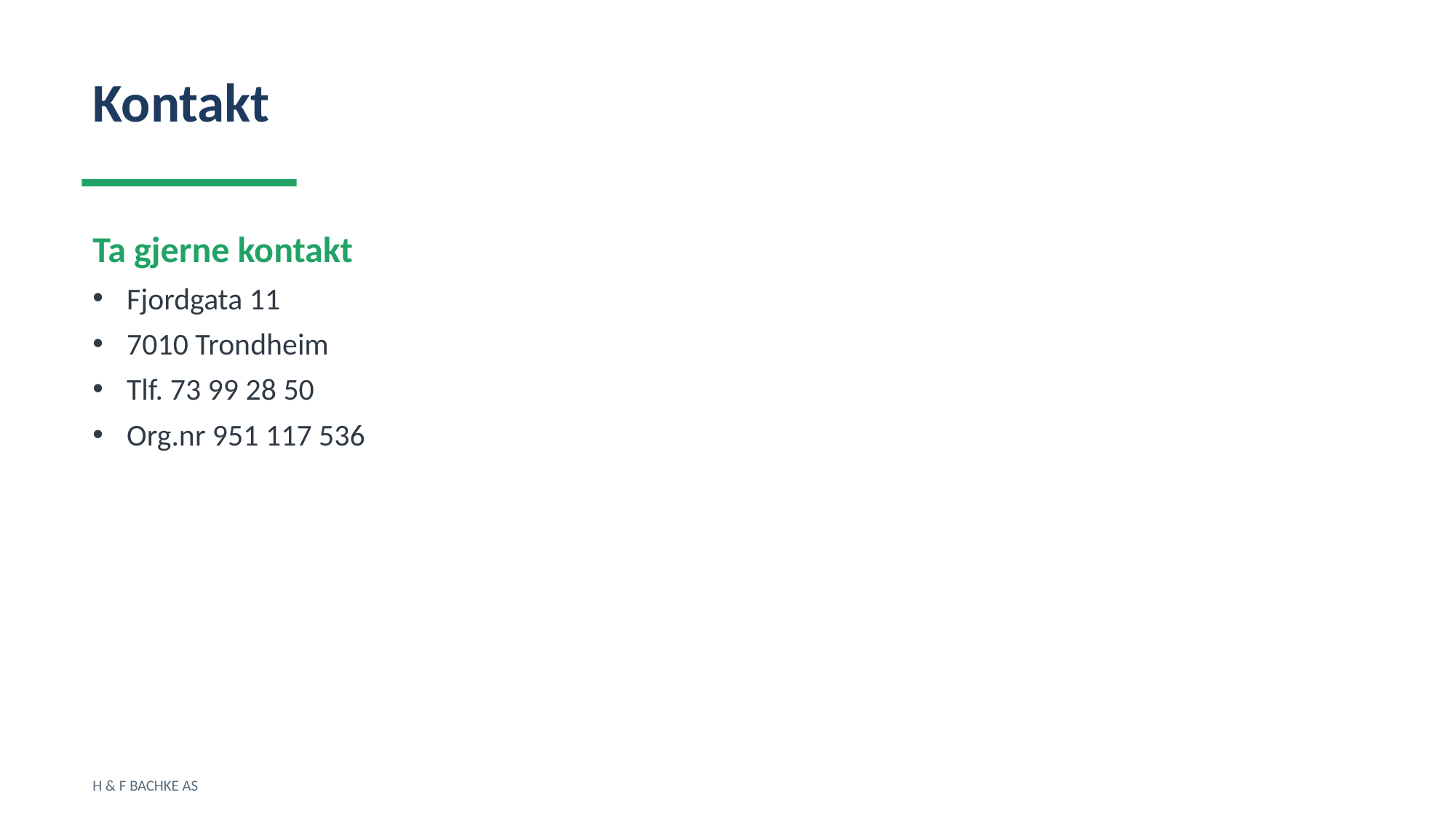

Kontakt

Ta gjerne kontakt
Fjordgata 11
7010 Trondheim
Tlf. 73 99 28 50
Org.nr 951 117 536
H & F BACHKE AS